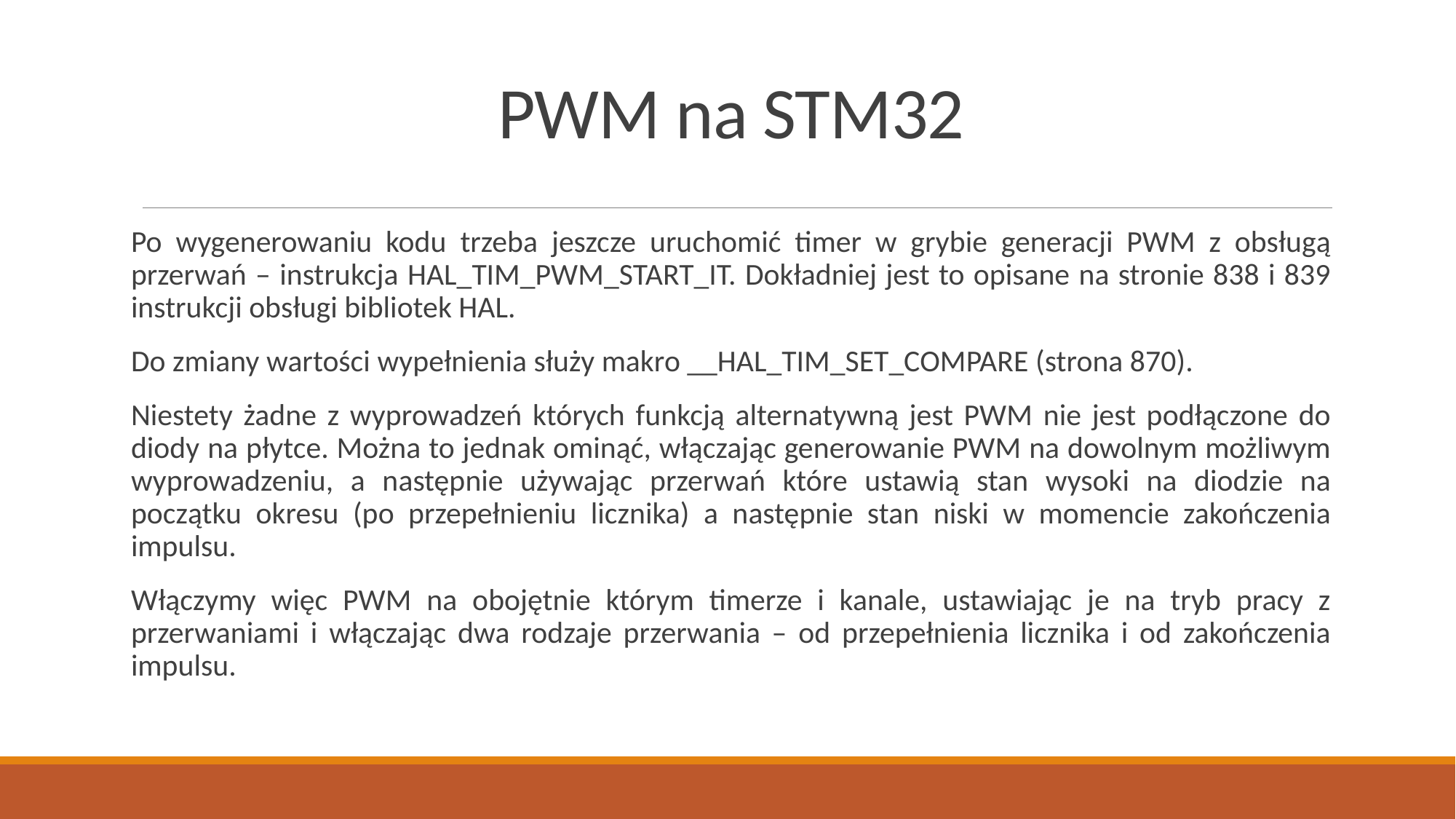

# PWM na STM32
Po wygenerowaniu kodu trzeba jeszcze uruchomić timer w grybie generacji PWM z obsługą przerwań – instrukcja HAL_TIM_PWM_START_IT. Dokładniej jest to opisane na stronie 838 i 839 instrukcji obsługi bibliotek HAL.
Do zmiany wartości wypełnienia służy makro __HAL_TIM_SET_COMPARE (strona 870).
Niestety żadne z wyprowadzeń których funkcją alternatywną jest PWM nie jest podłączone do diody na płytce. Można to jednak ominąć, włączając generowanie PWM na dowolnym możliwym wyprowadzeniu, a następnie używając przerwań które ustawią stan wysoki na diodzie na początku okresu (po przepełnieniu licznika) a następnie stan niski w momencie zakończenia impulsu.
Włączymy więc PWM na obojętnie którym timerze i kanale, ustawiając je na tryb pracy z przerwaniami i włączając dwa rodzaje przerwania – od przepełnienia licznika i od zakończenia impulsu.